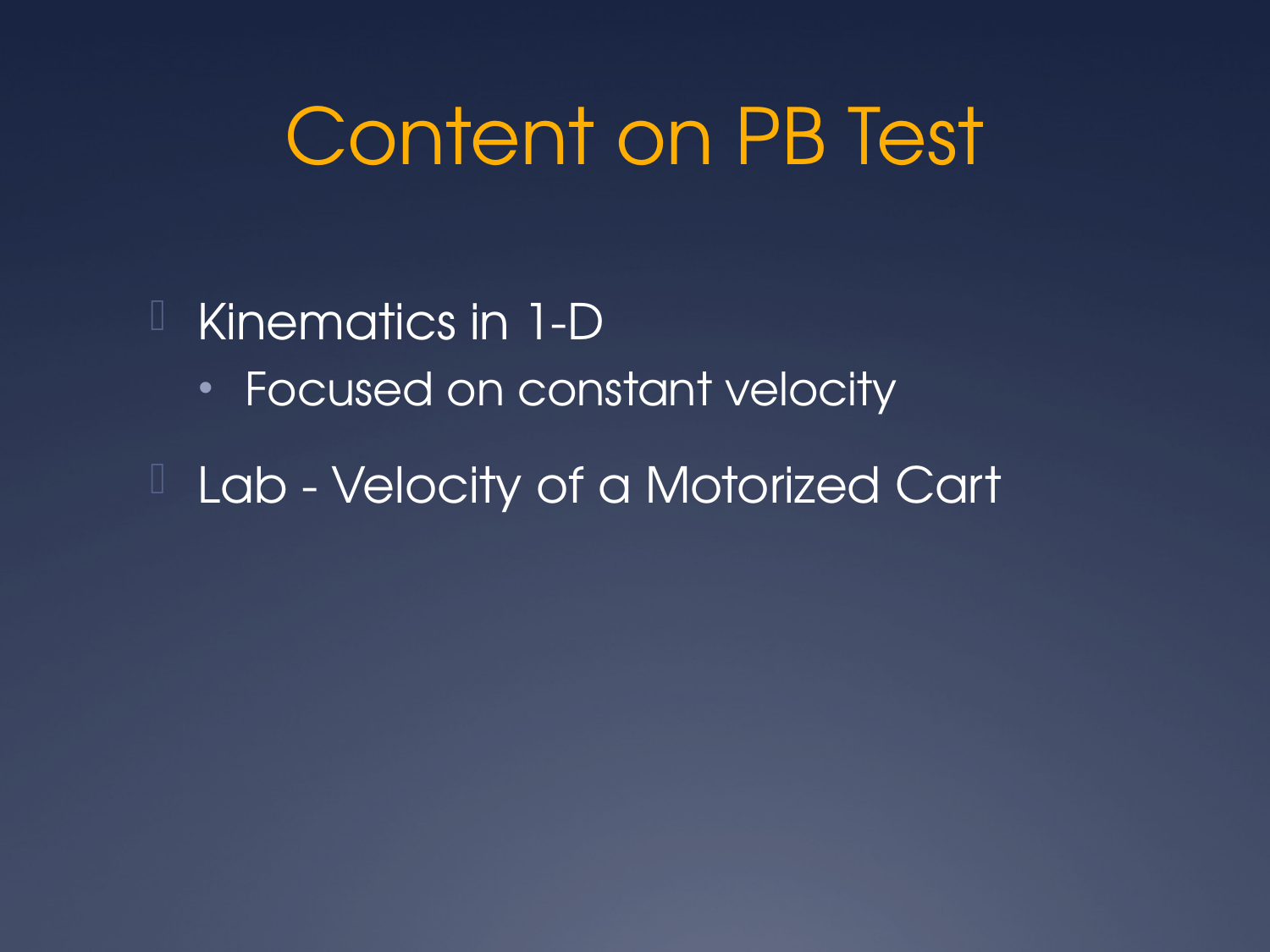

# Content on PB Test
Kinematics in 1-D
Focused on constant velocity
Lab - Velocity of a Motorized Cart